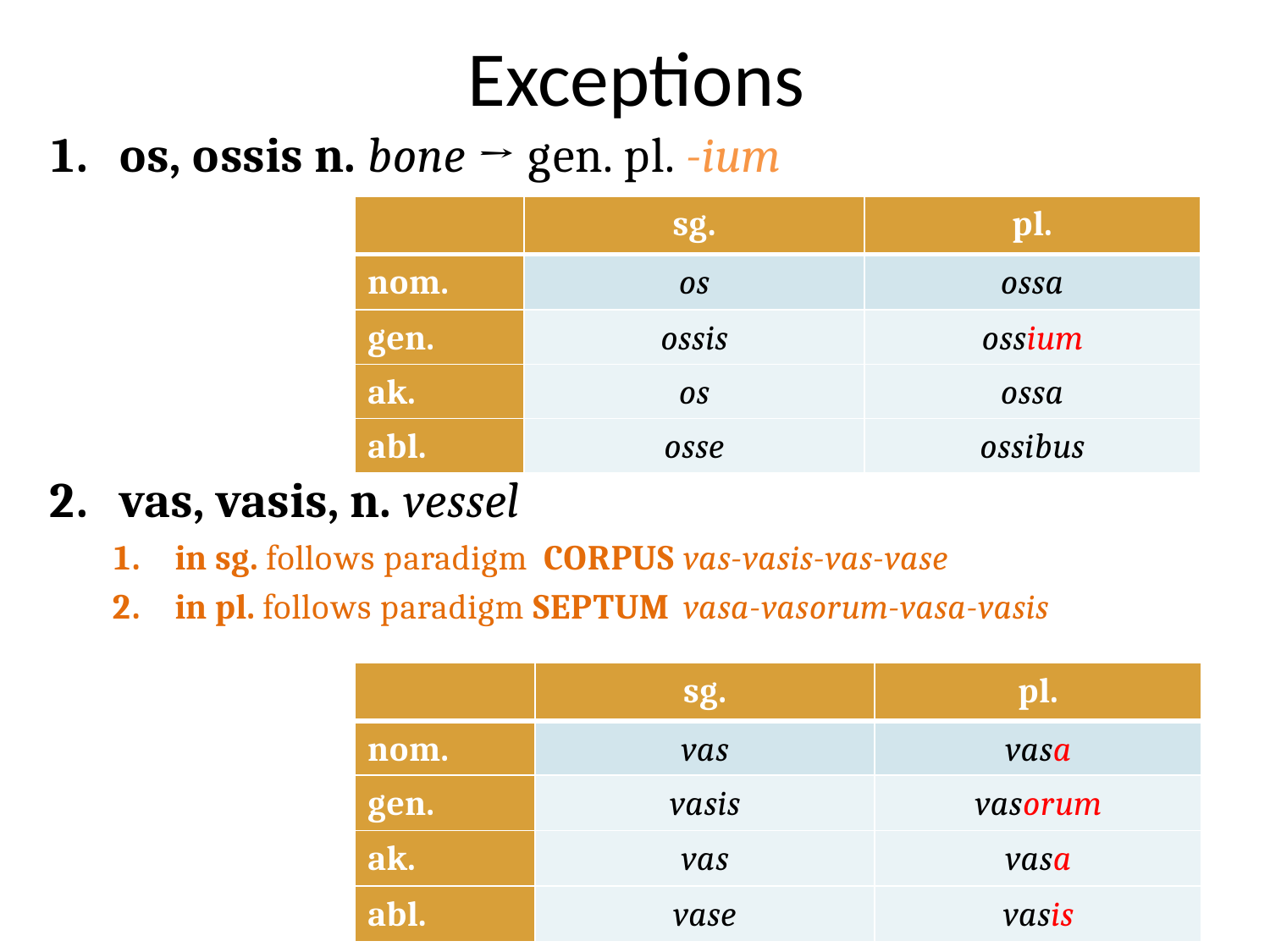

# Exceptions
os, ossis n. bone → gen. pl. -ium

vas, vasis, n. vessel
in sg. follows paradigm  CORPUS	vas-vasis-vas-vase
in pl. follows paradigm SEPTUM	vasa-vasorum-vasa-vasis
|  | sg. | pl. |
| --- | --- | --- |
| nom. | os | ossa |
| gen. | ossis | ossium |
| ak. | os | ossa |
| abl. | osse | ossibus |
|  | sg. | pl. |
| --- | --- | --- |
| nom. | vas | vasa |
| gen. | vasis | vasorum |
| ak. | vas | vasa |
| abl. | vase | vasis |